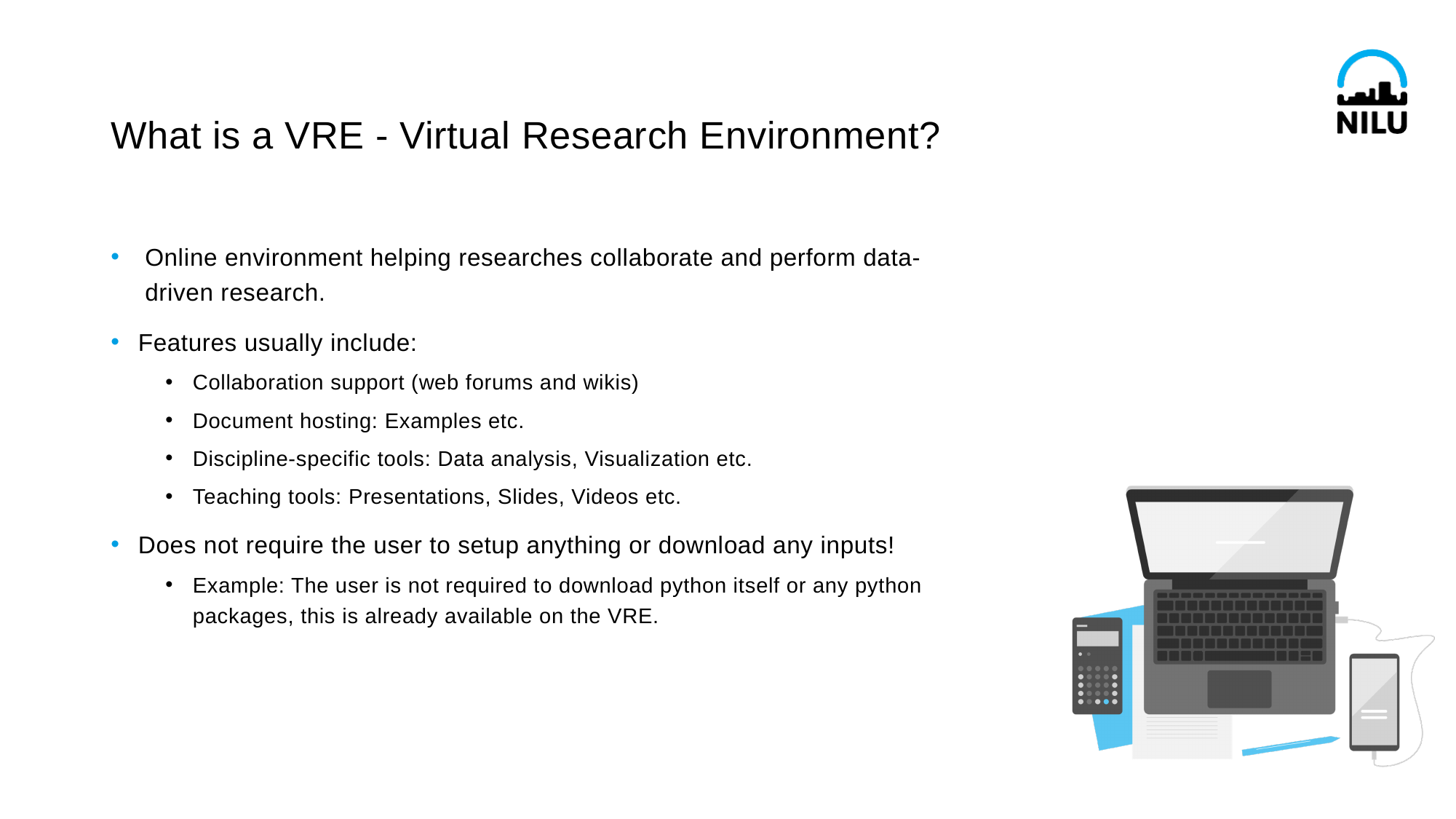

# What is a VRE - Virtual Research Environment?
Online environment helping researches collaborate and perform data-driven research.
Features usually include:
Collaboration support (web forums and wikis)
Document hosting: Examples etc.
Discipline-specific tools: Data analysis, Visualization etc.
Teaching tools: Presentations, Slides, Videos etc.
Does not require the user to setup anything or download any inputs!
Example: The user is not required to download python itself or any python packages, this is already available on the VRE.